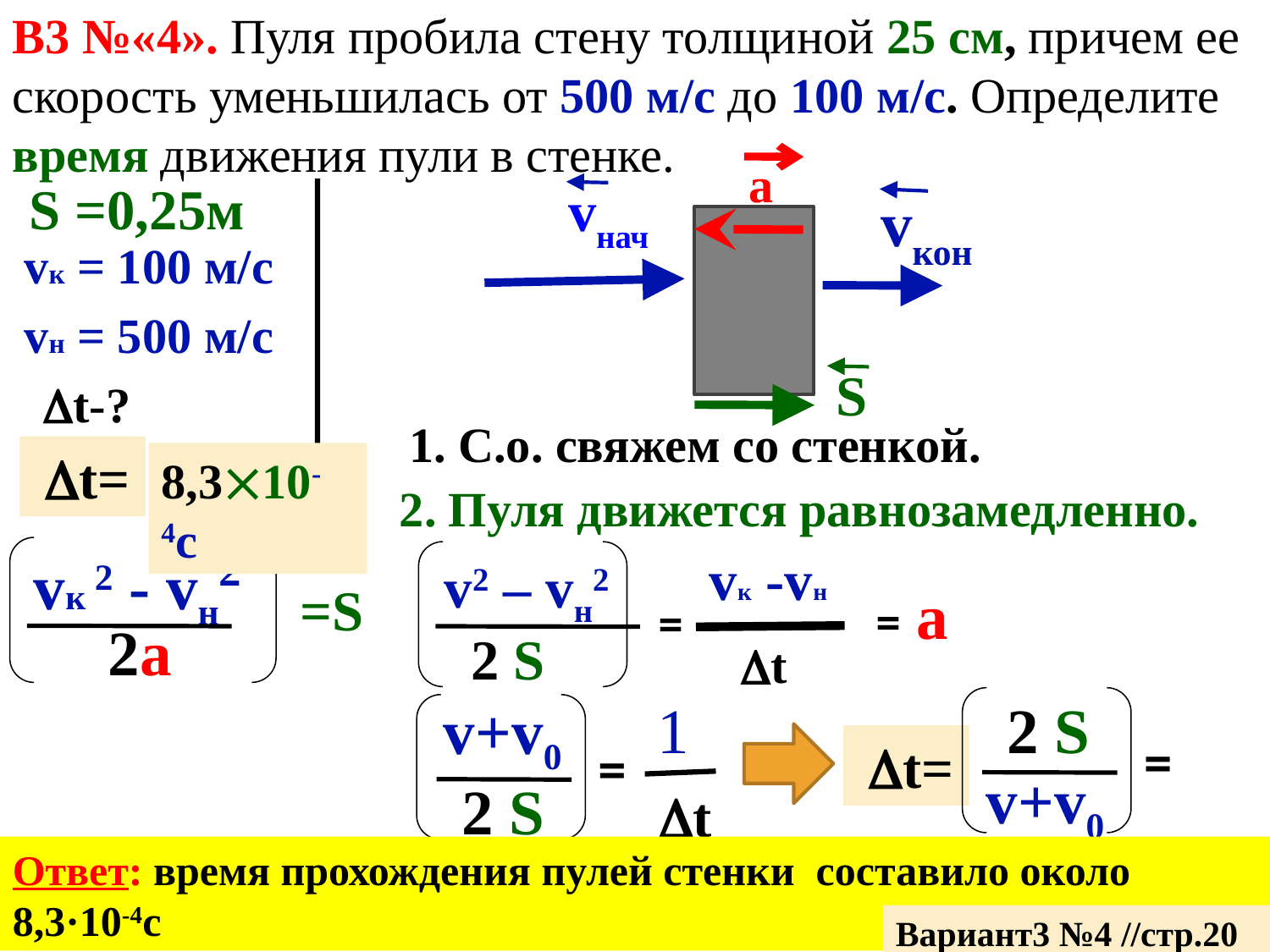

В3 №«4». Пуля пробила стену толщиной 25 см, причем ее скорость уменьшилась от 500 м/с до 100 м/с. Определите время движения пули в стенке.
 а
S =0,25м
vнач

vкон

vк = 100 м/с

vн = 500 м/с

S

Δt-?

1. С.о. свяжем со стенкой.
 Δt=
8,3×10-4с
2. Пуля движется равнозамедленно.
vк 2 - vн2
2а

vк -vн
 Δt

v2 – vн2
2 S
= а
  =
=S
2 S
v+v0

=
v+v0
2 S

=
1
Δt

 Δt=
Ответ: время прохождения пулей стенки  составило около 8,3·10-4с
Вариант3 №4 //стр.20